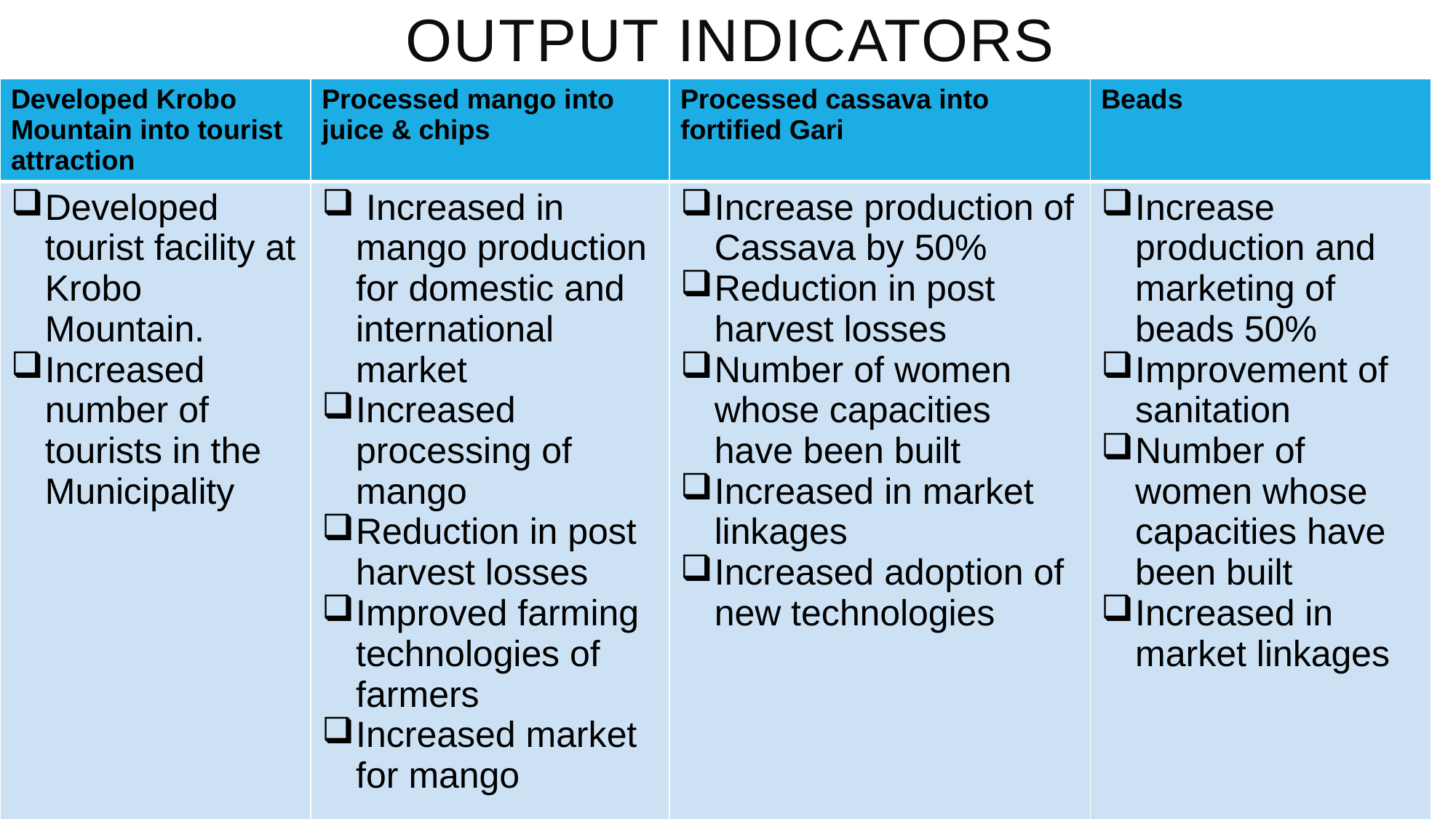

# Output Indicators
| Developed Krobo Mountain into tourist attraction | Processed mango into juice & chips | Processed cassava into fortified Gari | Beads |
| --- | --- | --- | --- |
| Developed tourist facility at Krobo Mountain. Increased number of tourists in the Municipality | Increased in mango production for domestic and international market Increased processing of mango Reduction in post harvest losses Improved farming technologies of farmers Increased market for mango | Increase production of Cassava by 50% Reduction in post harvest losses Number of women whose capacities have been built Increased in market linkages Increased adoption of new technologies | Increase production and marketing of beads 50% Improvement of sanitation Number of women whose capacities have been built Increased in market linkages |